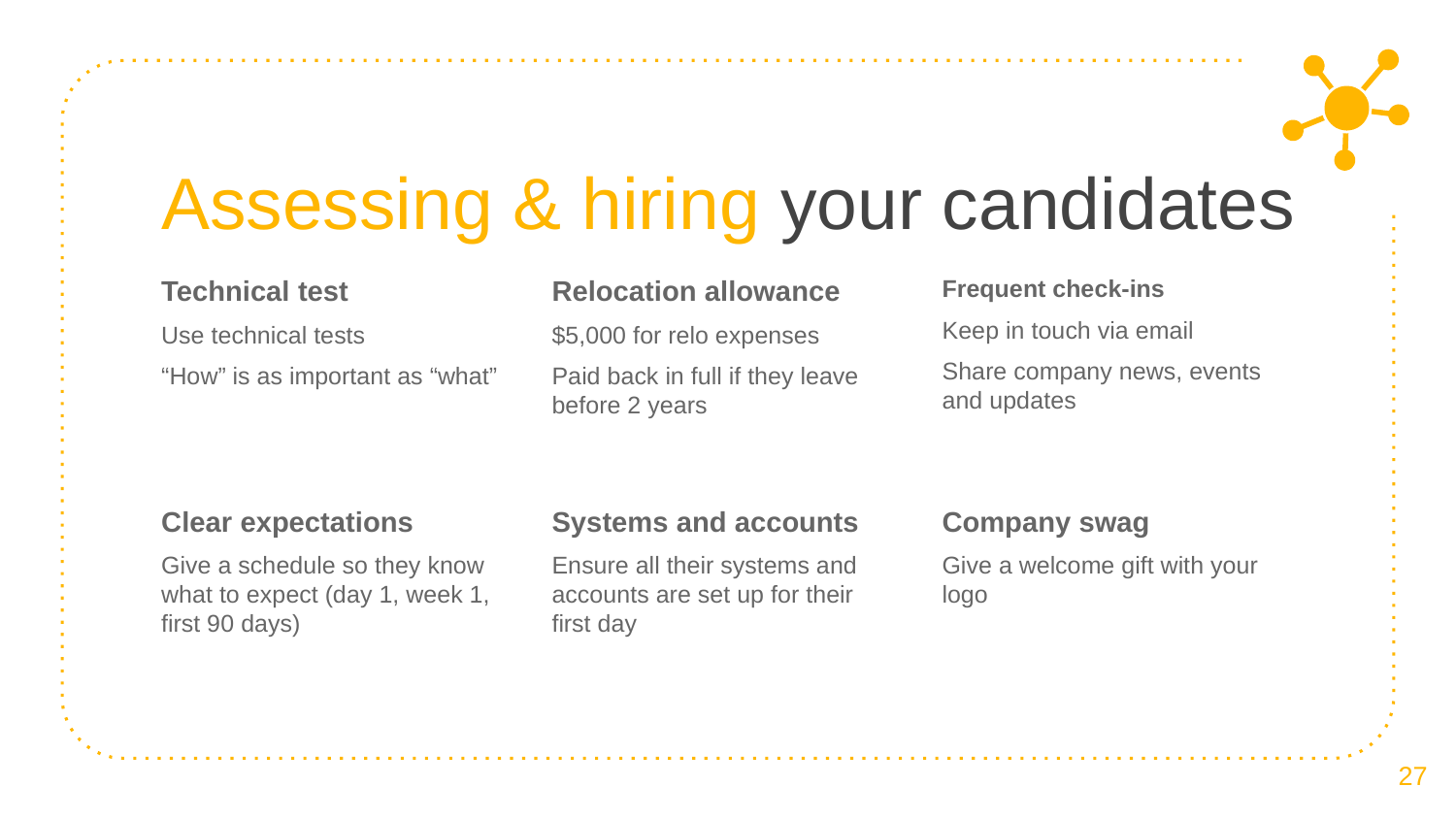

# Assessing & hiring your candidates
Technical test
Use technical tests
“How” is as important as “what”

Relocation allowance
$5,000 for relo expenses
Paid back in full if they leave before 2 years

Frequent check-ins
Keep in touch via email
Share company news, events and updates

Clear expectations
Give a schedule so they know what to expect (day 1, week 1, first 90 days)

Systems and accounts
Ensure all their systems and accounts are set up for their first day

Company swag
Give a welcome gift with your logo

27